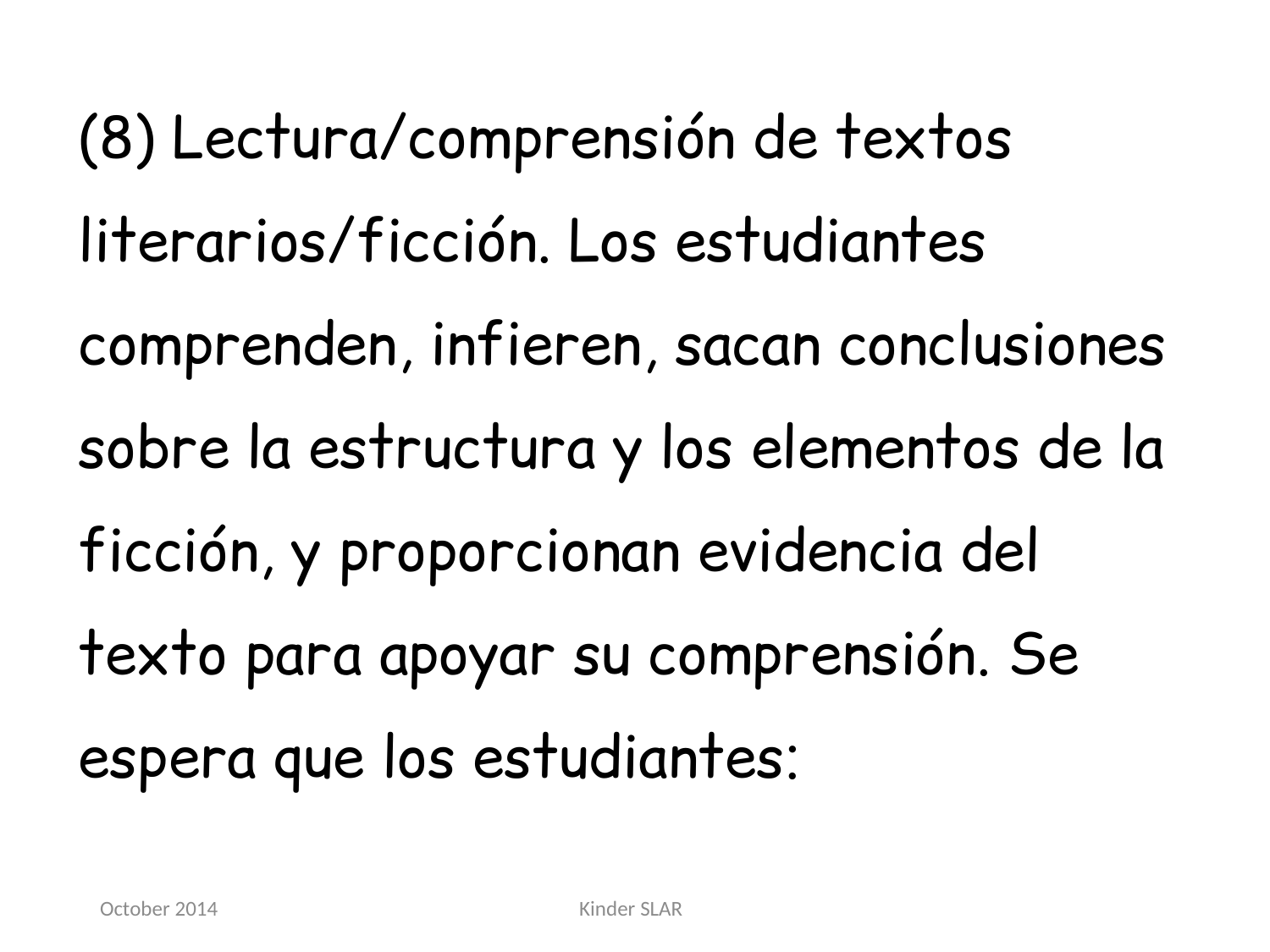

(8) Lectura/comprensión de textos literarios/ficción. Los estudiantes comprenden, infieren, sacan conclusiones sobre la estructura y los elementos de la ficción, y proporcionan evidencia del texto para apoyar su comprensión. Se espera que los estudiantes:
October 2014
Kinder SLAR